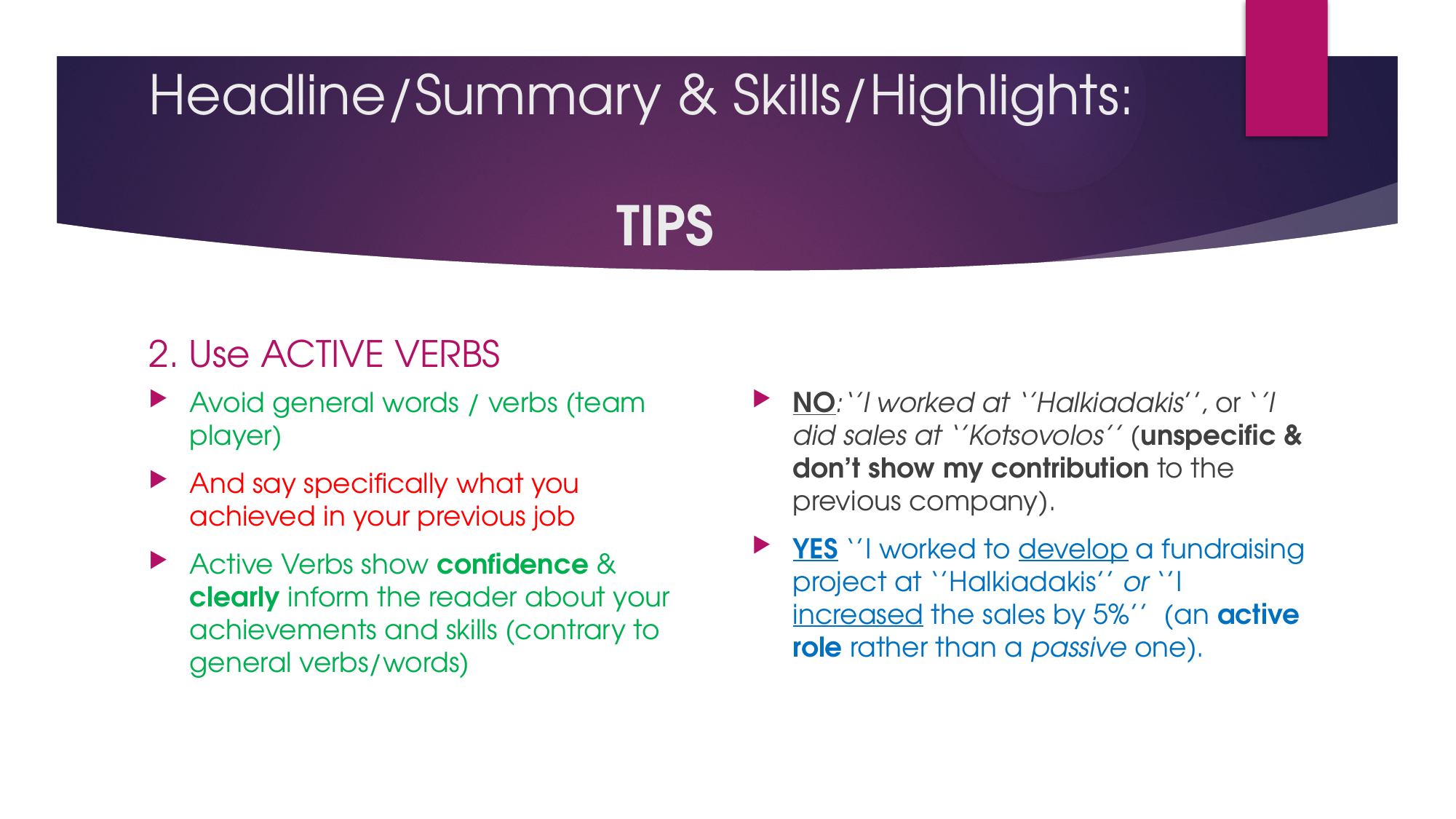

# Headline/Summary & Skills/Highlights: TIPS

2. Use ACTIVE VERBS

Avoid general words / verbs (team player)
And say specifically what you achieved in your previous job
Active Verbs show confidence & clearly inform the reader about your achievements and skills (contrary to general verbs/words)
NO:‘’I worked at ‘’Halkiadakis’’, or ‘’I did sales at ‘’Kotsovolos’’ (unspecific & don’t show my contribution to the previous company).
YES ‘’I worked to develop a fundraising project at ‘’Halkiadakis’’ or ‘’I increased the sales by 5%’’  (an active role rather than a passive one).